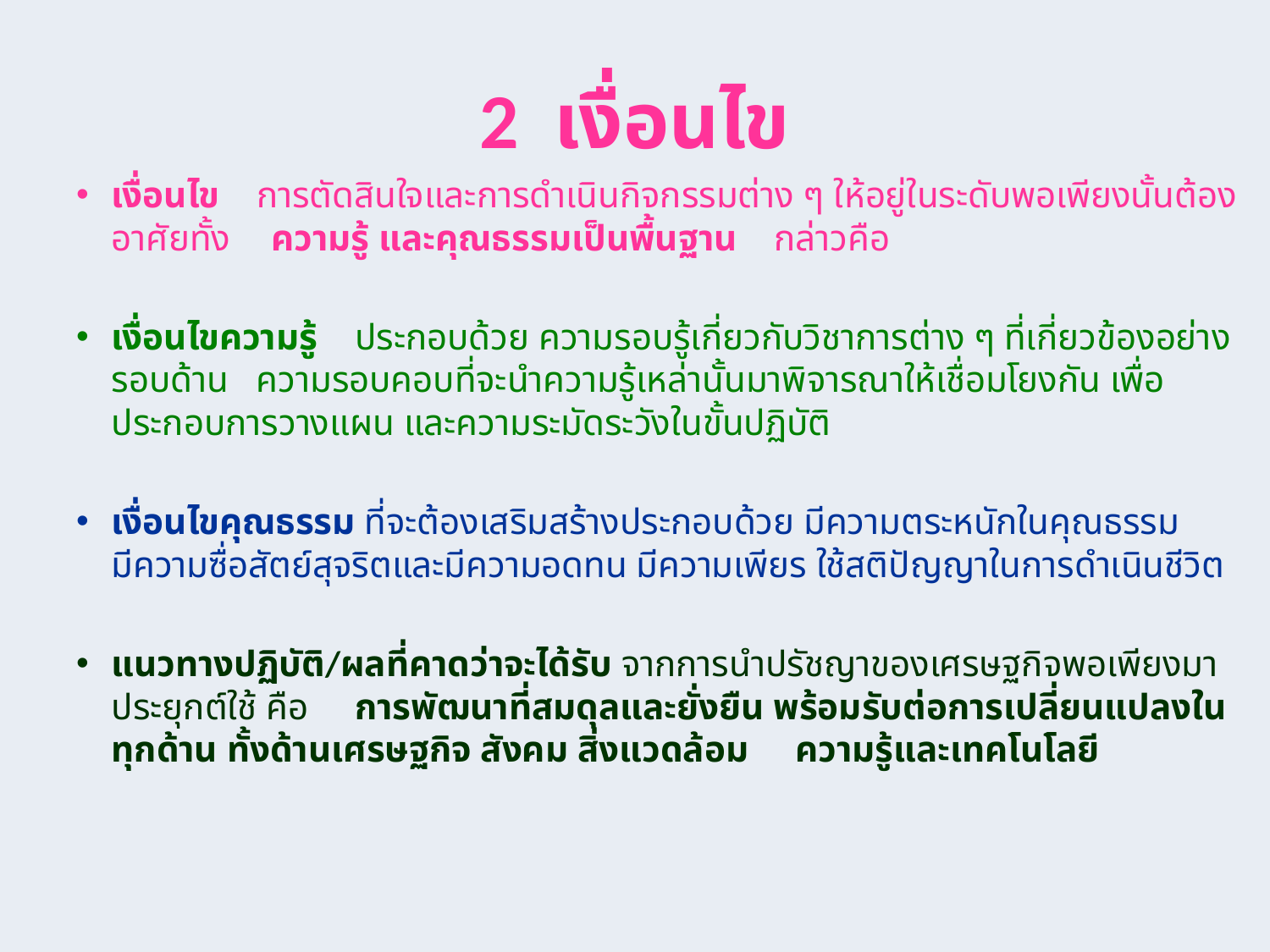

# 2  เงื่อนไข
เงื่อนไข    การตัดสินใจและการดำเนินกิจกรรมต่าง ๆ ให้อยู่ในระดับพอเพียงนั้นต้องอาศัยทั้ง	ความรู้ และคุณธรรมเป็นพื้นฐาน    กล่าวคือ

เงื่อนไขความรู้    ประกอบด้วย ความรอบรู้เกี่ยวกับวิชาการต่าง ๆ ที่เกี่ยวข้องอย่างรอบด้าน   ความรอบคอบที่จะนำความรู้เหล่านั้นมาพิจารณาให้เชื่อมโยงกัน เพื่อประกอบการวางแผน และความระมัดระวังในขั้นปฏิบัติ

เงื่อนไขคุณธรรม ที่จะต้องเสริมสร้างประกอบด้วย มีความตระหนักในคุณธรรม
มีความซื่อสัตย์สุจริตและมีความอดทน มีความเพียร ใช้สติปัญญาในการดำเนินชีวิต

แนวทางปฏิบัติ/ผลที่คาดว่าจะได้รับ จากการนำปรัชญาของเศรษฐกิจพอเพียงมาประยุกต์ใช้ คือ     การพัฒนาที่สมดุลและยั่งยืน พร้อมรับต่อการเปลี่ยนแปลงในทุกด้าน ทั้งด้านเศรษฐกิจ สังคม สิ่งแวดล้อม     ความรู้และเทคโนโลยี